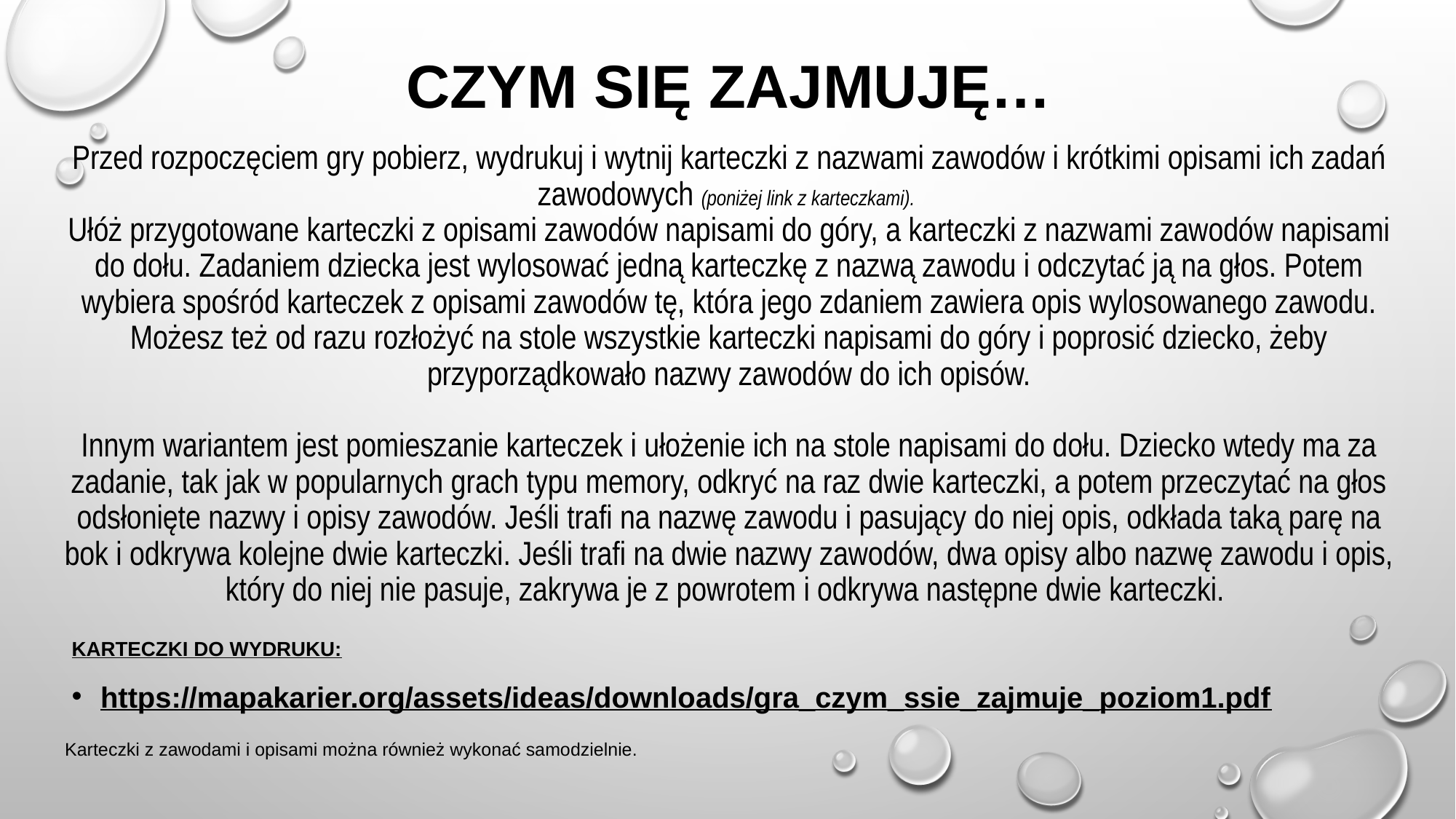

# Czym się zajmuję… Przed rozpoczęciem gry pobierz, wydrukuj i wytnij karteczki z nazwami zawodów i krótkimi opisami ich zadań zawodowych (poniżej link z karteczkami). Ułóż przygotowane karteczki z opisami zawodów napisami do góry, a karteczki z nazwami zawodów napisami do dołu. Zadaniem dziecka jest wylosować jedną karteczkę z nazwą zawodu i odczytać ją na głos. Potem wybiera spośród karteczek z opisami zawodów tę, która jego zdaniem zawiera opis wylosowanego zawodu. Możesz też od razu rozłożyć na stole wszystkie karteczki napisami do góry i poprosić dziecko, żeby przyporządkowało nazwy zawodów do ich opisów. Innym wariantem jest pomieszanie karteczek i ułożenie ich na stole napisami do dołu. Dziecko wtedy ma za zadanie, tak jak w popularnych grach typu memory, odkryć na raz dwie karteczki, a potem przeczytać na głos odsłonięte nazwy i opisy zawodów. Jeśli trafi na nazwę zawodu i pasujący do niej opis, odkłada taką parę na bok i odkrywa kolejne dwie karteczki. Jeśli trafi na dwie nazwy zawodów, dwa opisy albo nazwę zawodu i opis, który do niej nie pasuje, zakrywa je z powrotem i odkrywa następne dwie karteczki.

Karteczki do wydruku:
https://mapakarier.org/assets/ideas/downloads/gra_czym_ssie_zajmuje_poziom1.pdf
Karteczki z zawodami i opisami można również wykonać samodzielnie.